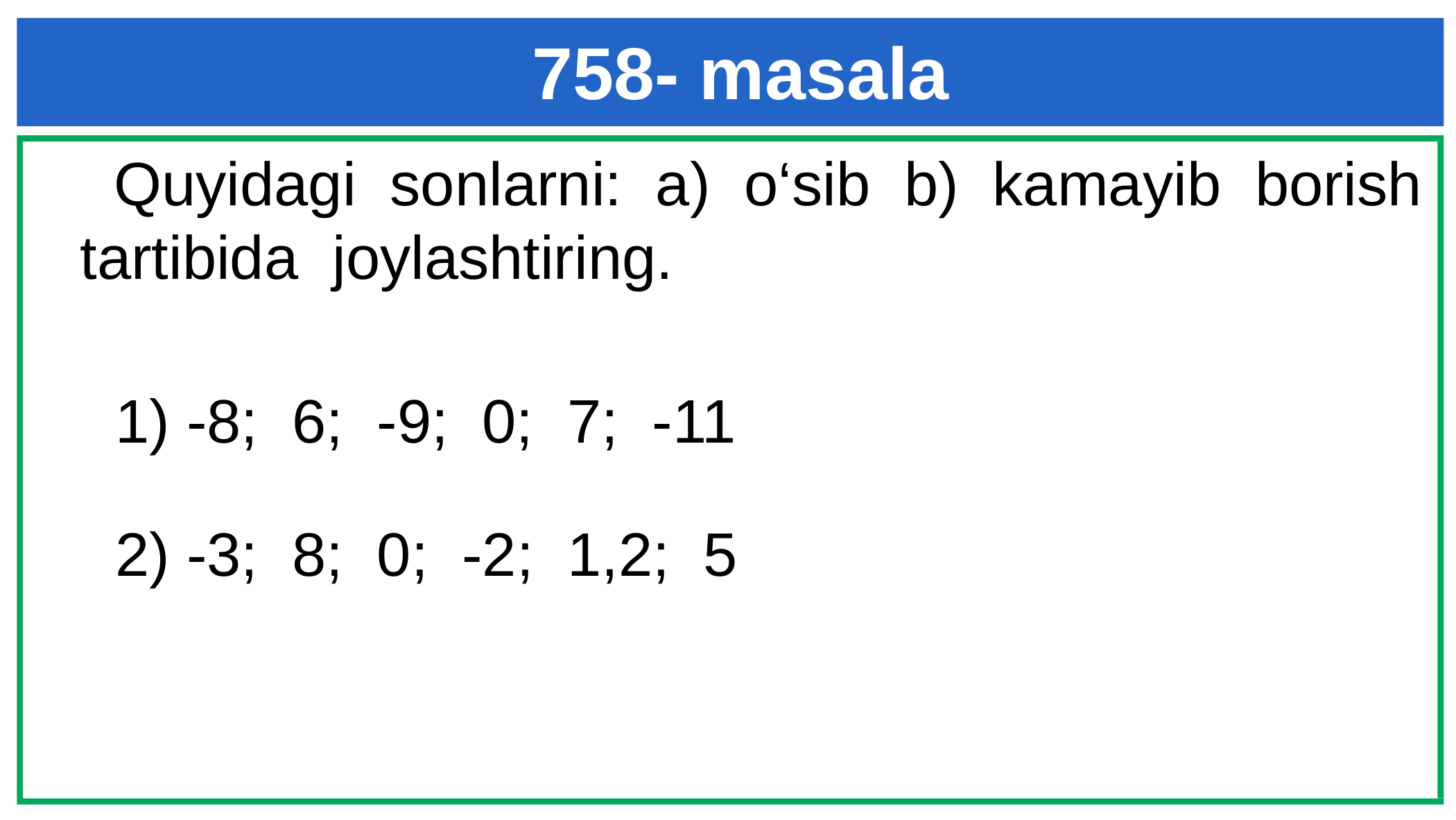

758- masala
 Quyidagi sonlarni: a) o‘sib b) kamayib borish tartibida  joylashtiring.
1) -8;  6;  -9;  0;  7;  -11
2) -3;  8;  0;  -2;  1,2;  5